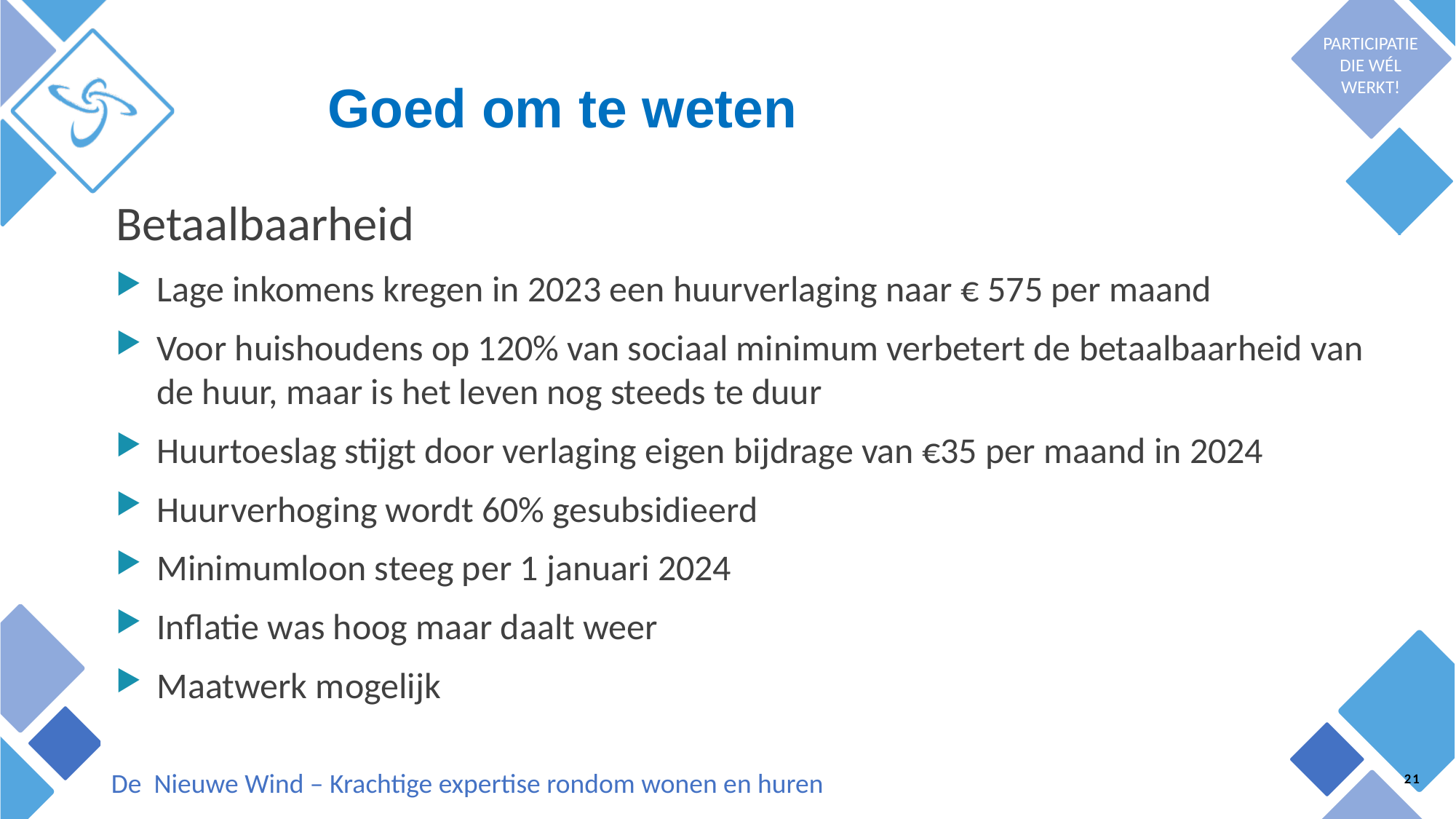

# Goed om te weten
Betaalbaarheid
Lage inkomens kregen in 2023 een huurverlaging naar € 575 per maand
Voor huishoudens op 120% van sociaal minimum verbetert de betaalbaarheid van de huur, maar is het leven nog steeds te duur
Huurtoeslag stijgt door verlaging eigen bijdrage van €35 per maand in 2024
Huurverhoging wordt 60% gesubsidieerd
Minimumloon steeg per 1 januari 2024
Inflatie was hoog maar daalt weer
Maatwerk mogelijk

21